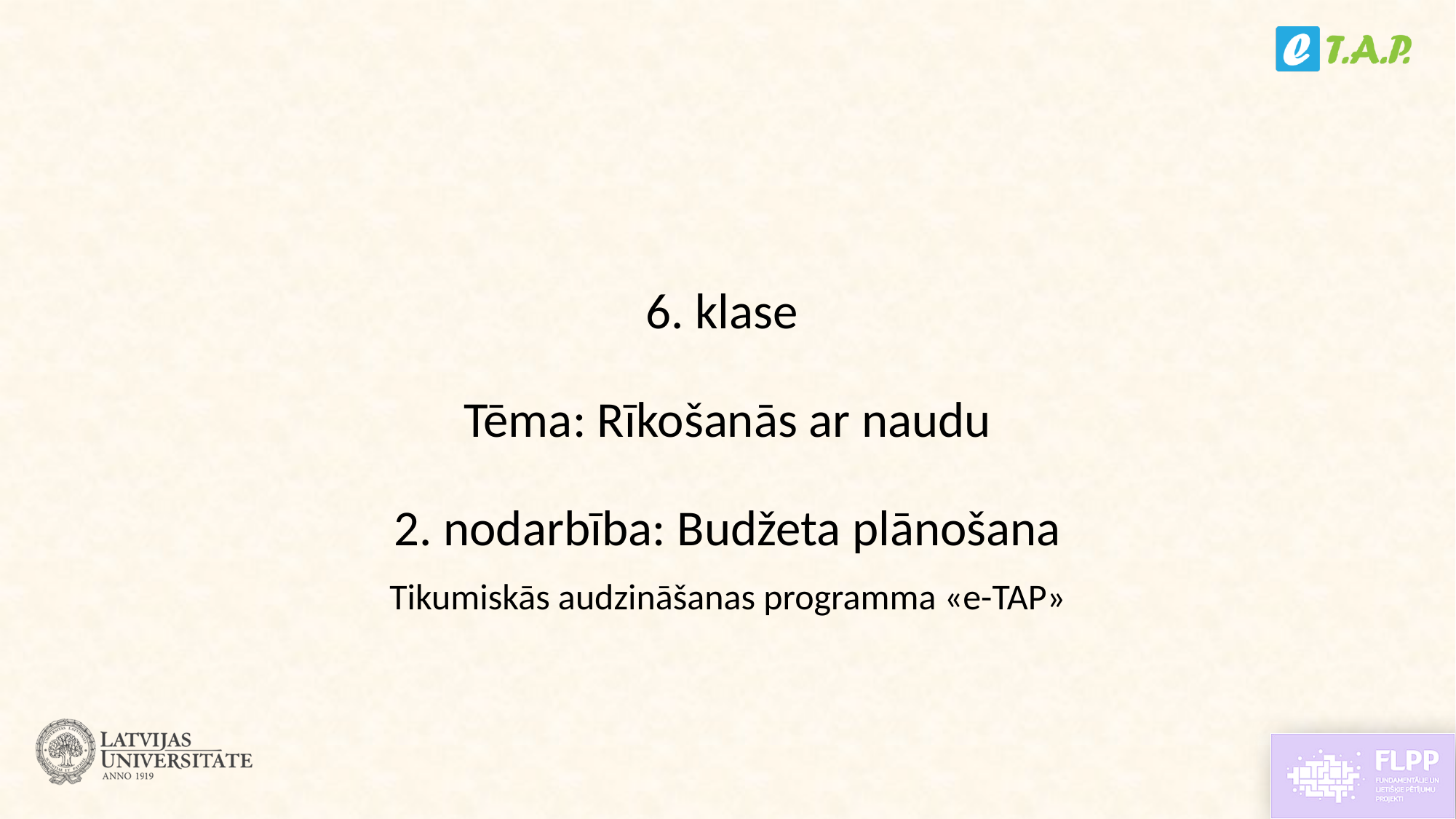

# 6. klase Tēma: Rīkošanās ar naudu 2. nodarbība: Budžeta plānošana
Tikumiskās audzināšanas programma «e-TAP»